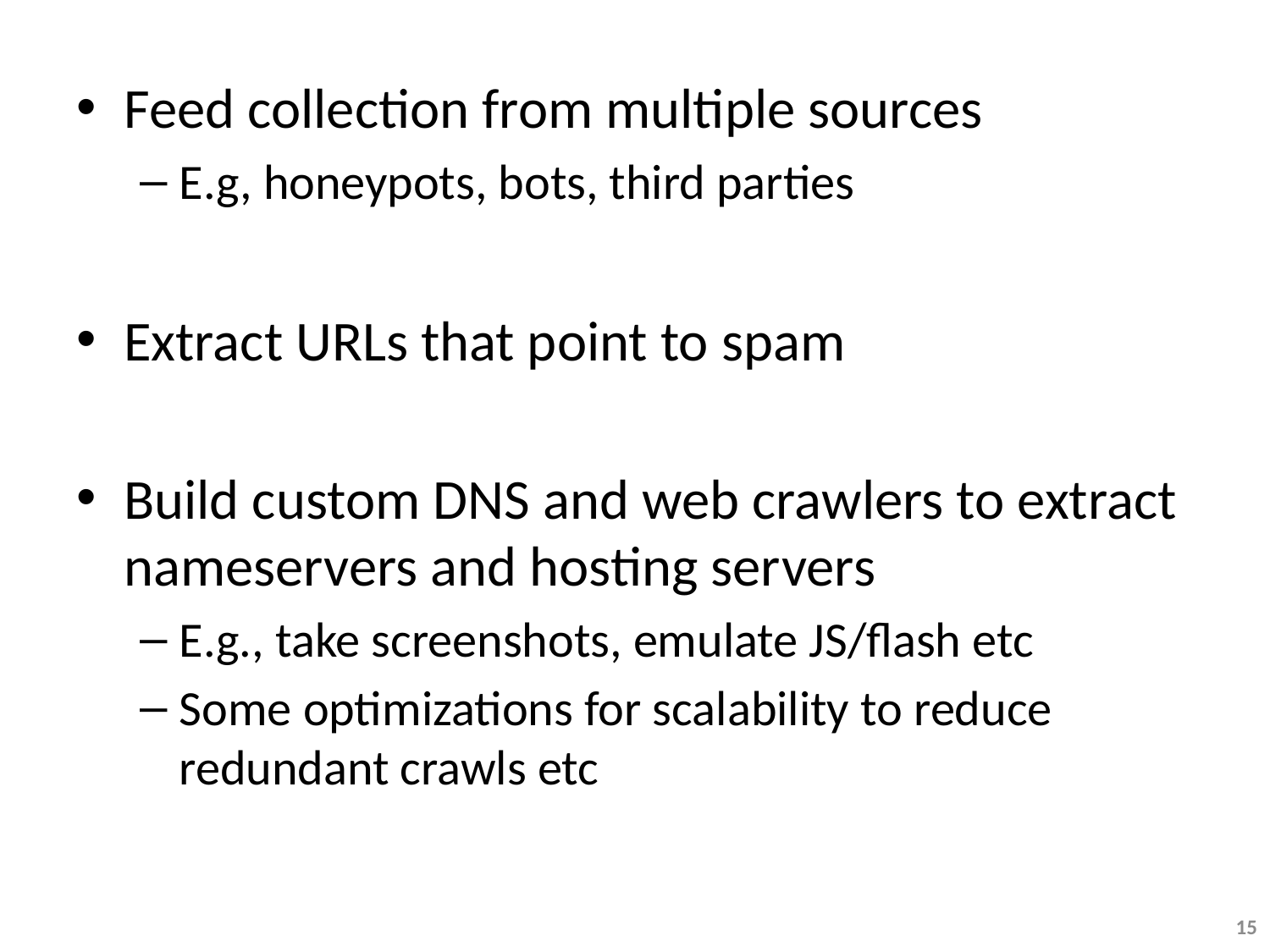

Feed collection from multiple sources
E.g, honeypots, bots, third parties

Extract URLs that point to spam

Build custom DNS and web crawlers to extract nameservers and hosting servers
E.g., take screenshots, emulate JS/flash etc
Some optimizations for scalability to reduce redundant crawls etc

15